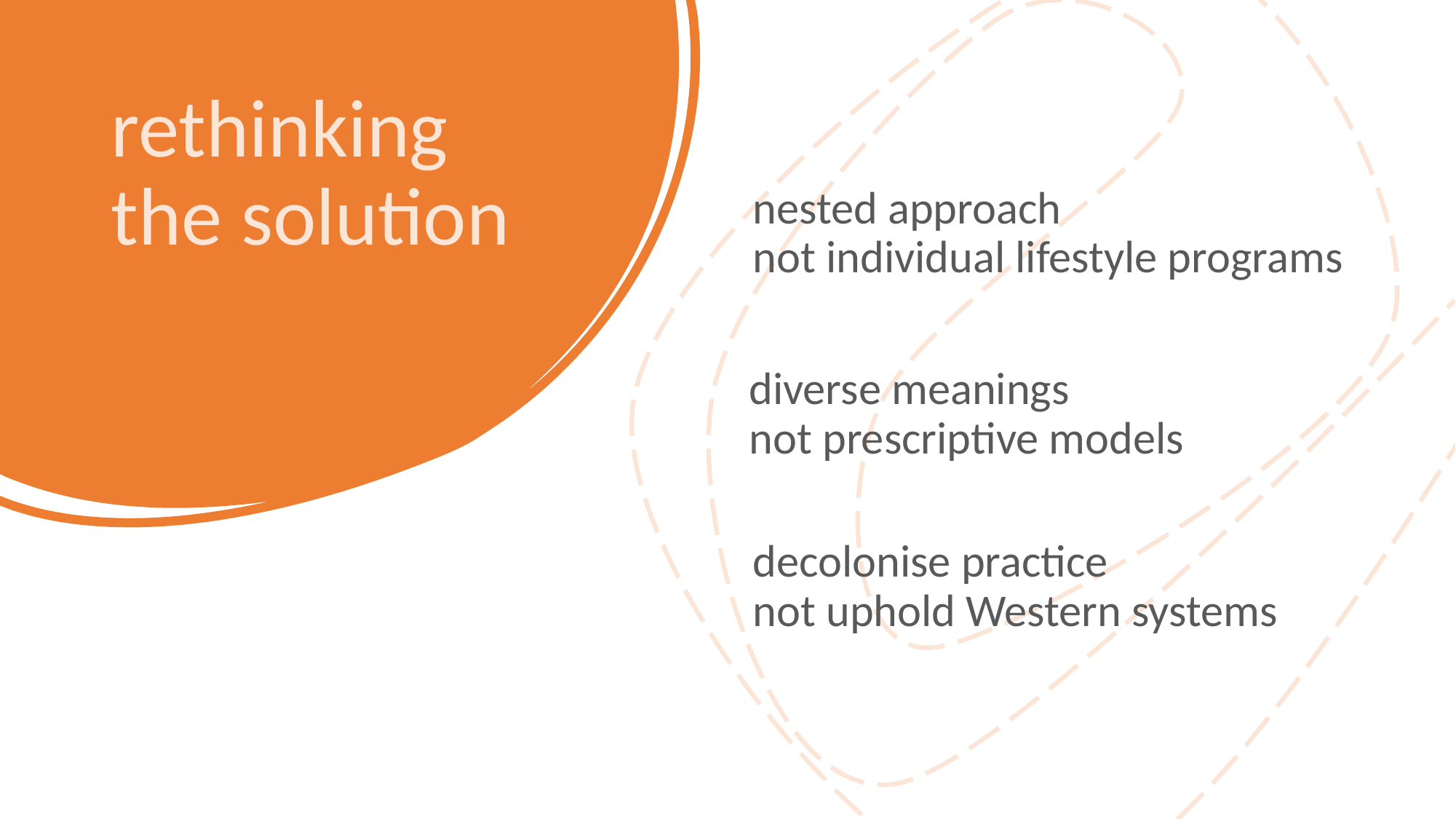

# rethinking the solution
nested approach
not individual lifestyle programs
diverse meanings
not prescriptive models
decolonise practice
not uphold Western systems